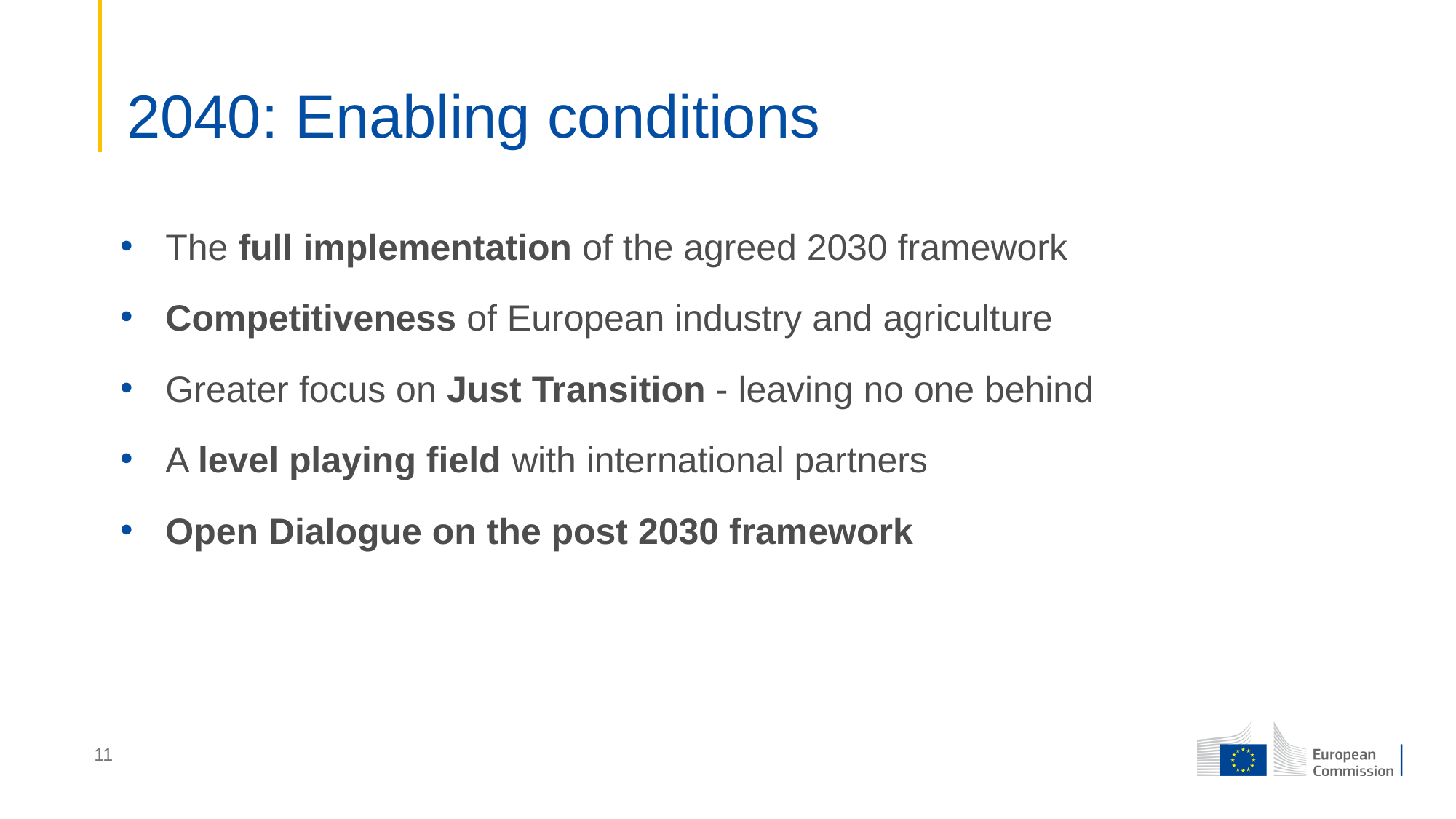

# 2040: Enabling conditions
The full implementation of the agreed 2030 framework
Competitiveness of European industry and agriculture
Greater focus on Just Transition - leaving no one behind
A level playing field with international partners
Open Dialogue on the post 2030 framework
11